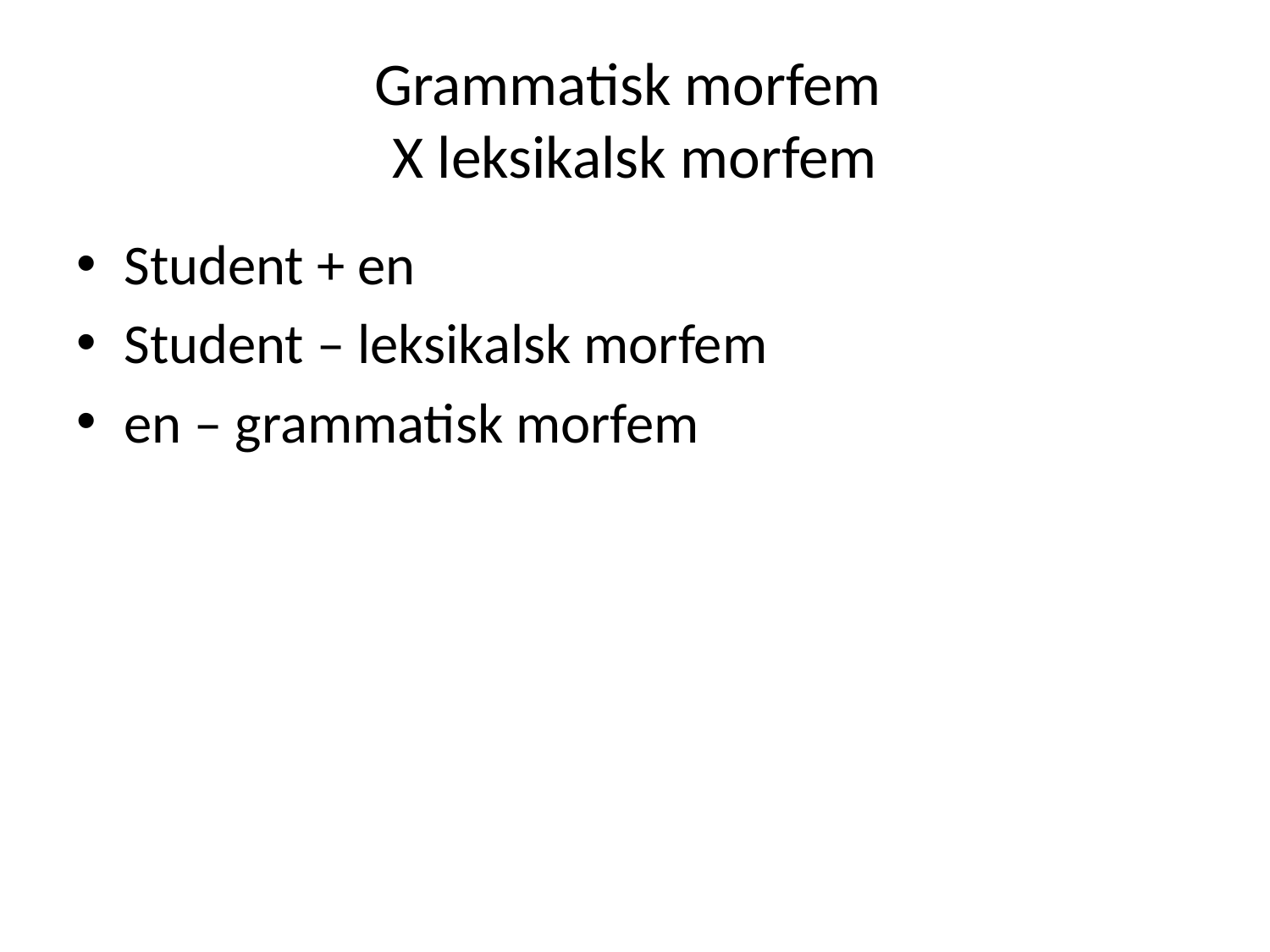

# Grammatisk morfem X leksikalsk morfem
Student + en
Student – leksikalsk morfem
en – grammatisk morfem